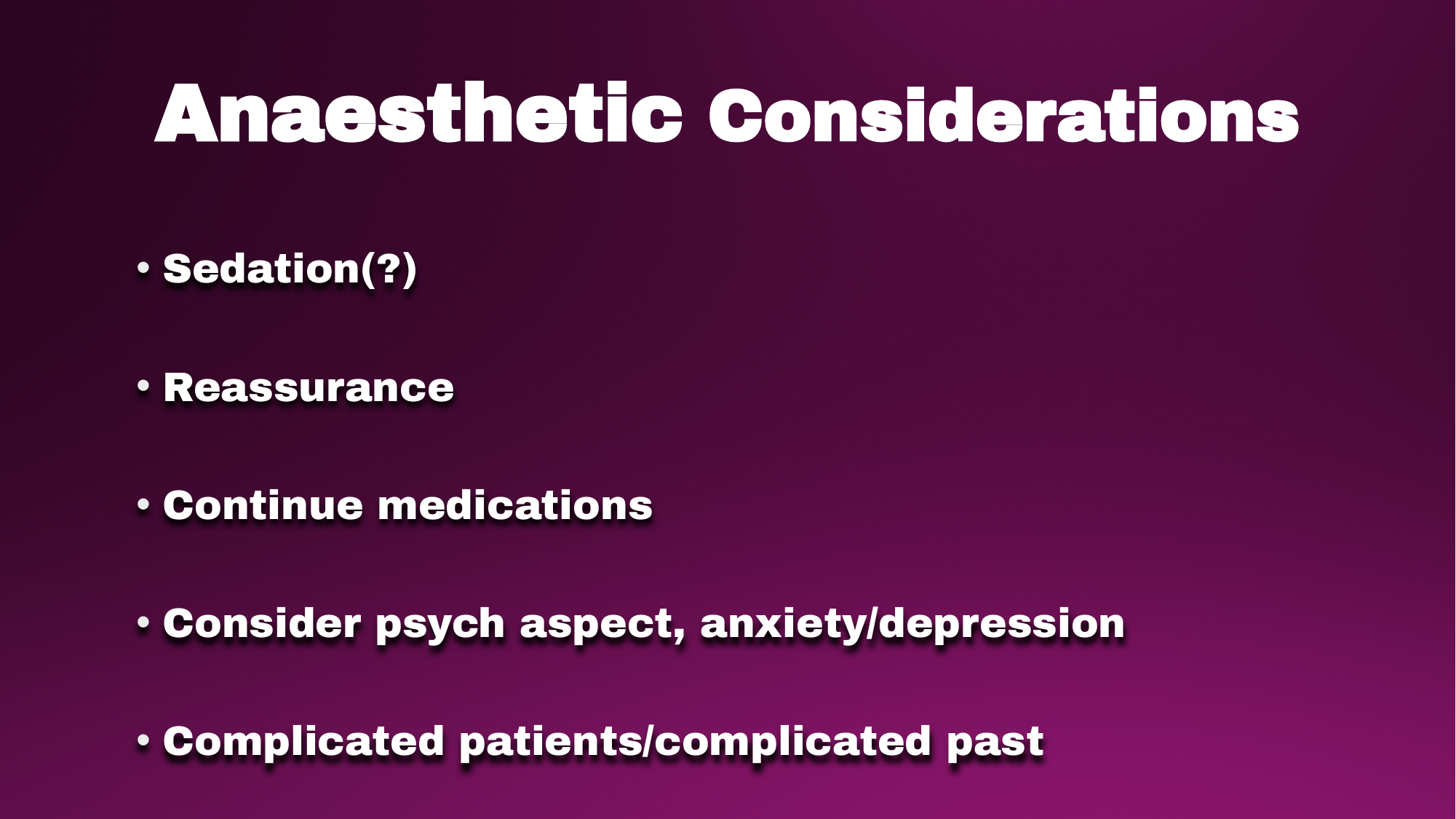

# Anaesthetic Considerations

Sedation(?)

Reassurance

Continue medications

Consider psych aspect, anxiety/depression

Complicated patients/complicated past